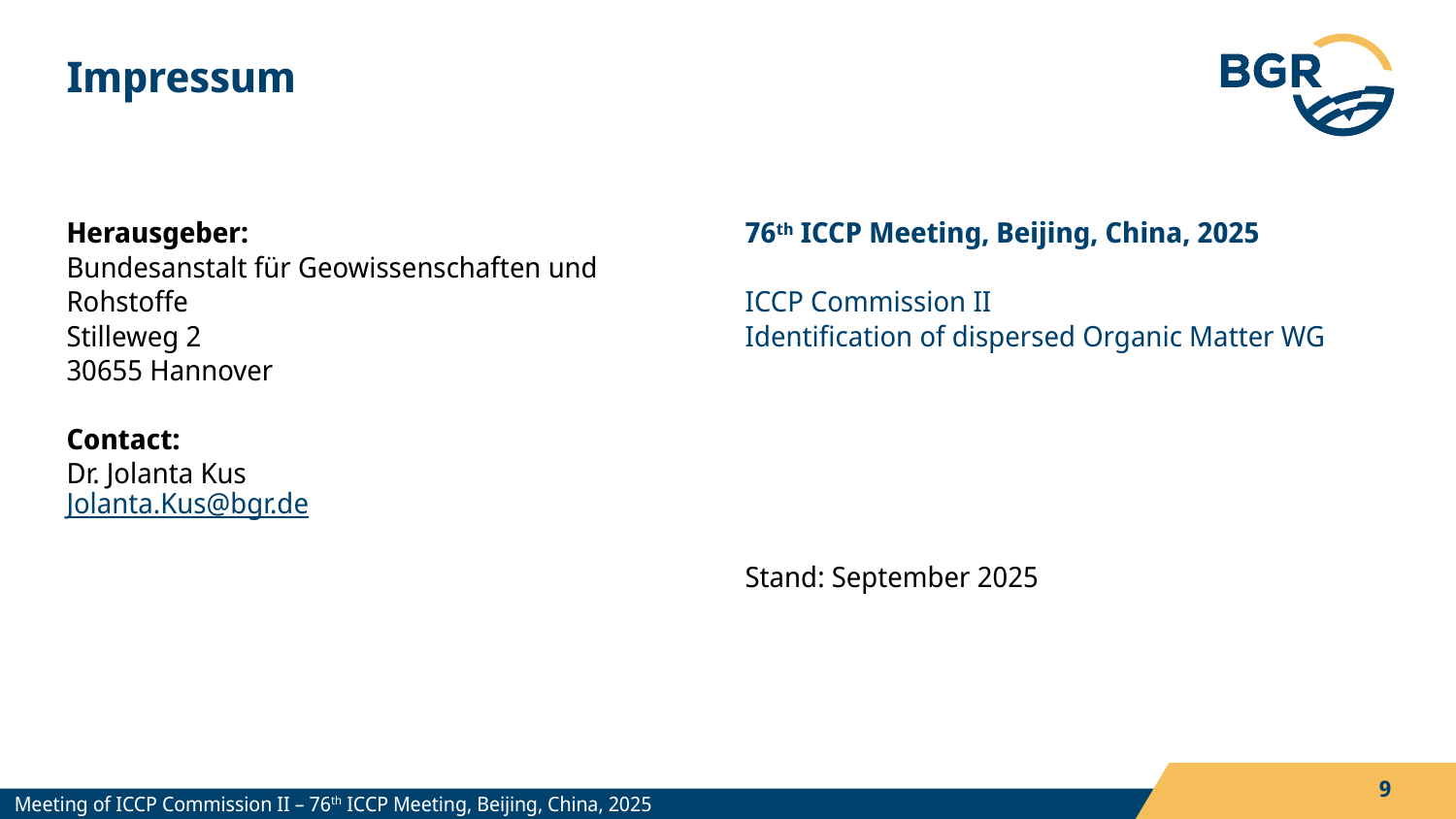

# Impressum
Herausgeber:
Bundesanstalt für Geowissenschaften und Rohstoffe
Stilleweg 2
30655 Hannover

Contact:
Dr. Jolanta Kus
Jolanta.Kus@bgr.de

76th ICCP Meeting, Beijing, China, 2025

ICCP Commission II
Identification of dispersed Organic Matter WG

Stand: September 2025
9
Meeting of ICCP Commission II – 76th ICCP Meeting, Beijing, China, 2025